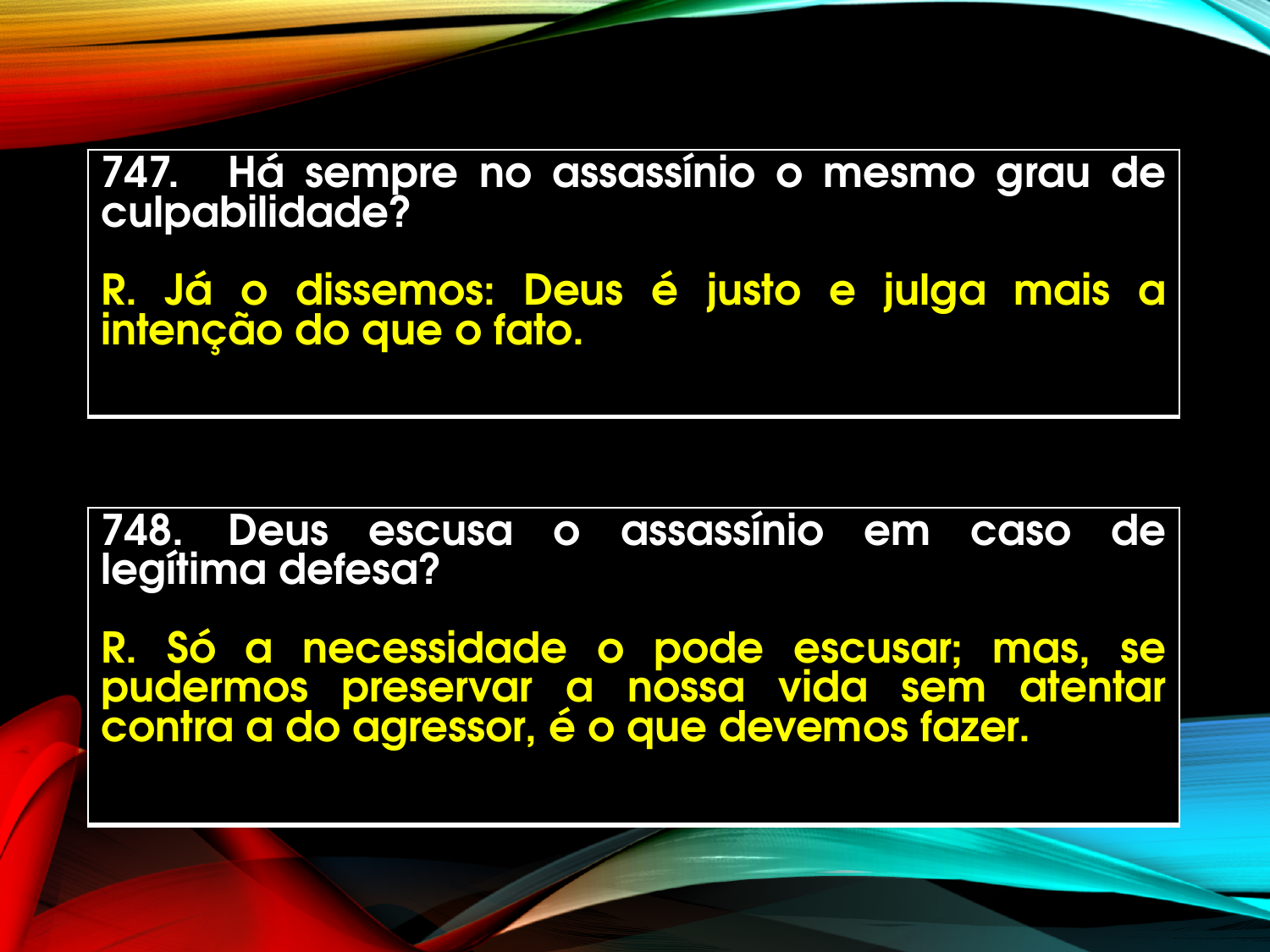

| 747. Há sempre no assassínio o mesmo grau de culpabilidade? R. Já o dissemos: Deus é justo e julga mais a intenção do que o fato. |
| --- |
| 748. Deus escusa o assassínio em caso de legítima defesa? R. Só a necessidade o pode escusar; mas, se pudermos preservar a nossa vida sem atentar contra a do agressor, é o que devemos fazer. |
| --- |